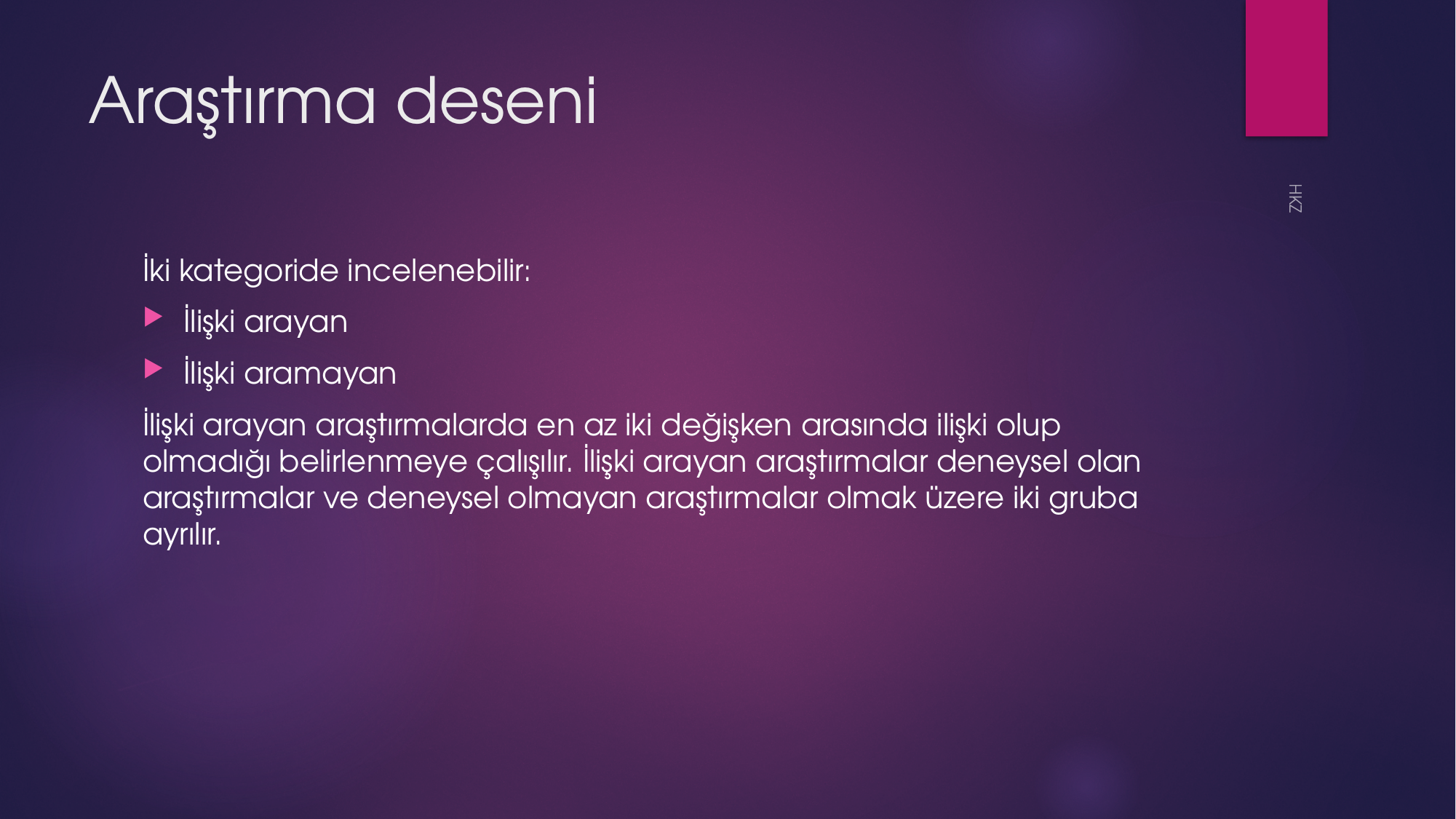

# Araştırma deseni
İki kategoride incelenebilir:
İlişki arayan
İlişki aramayan
İlişki arayan araştırmalarda en az iki değişken arasında ilişki olup olmadığı belirlenmeye çalışılır. İlişki arayan araştırmalar deneysel olan araştırmalar ve deneysel olmayan araştırmalar olmak üzere iki gruba ayrılır.
HKZ